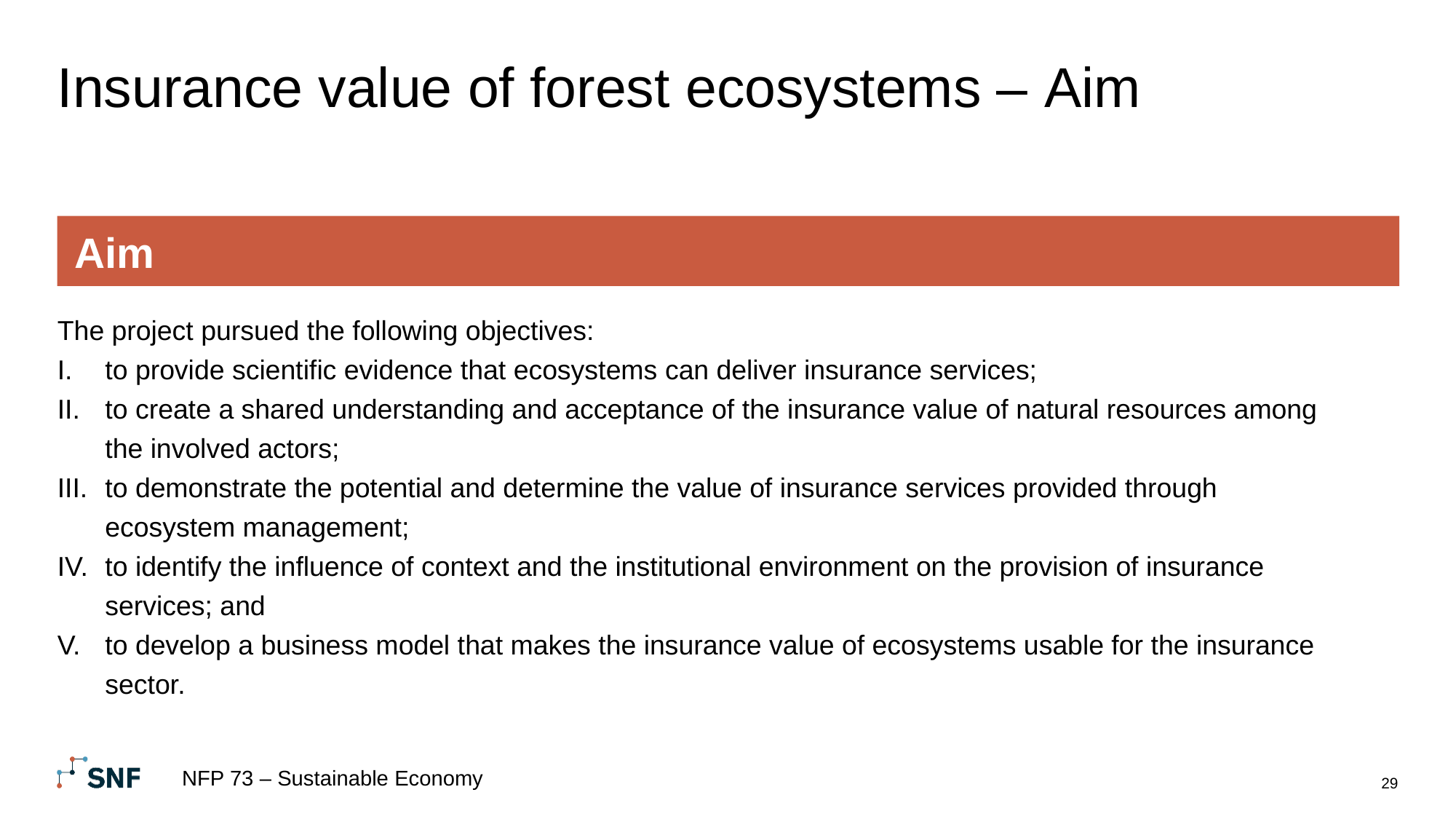

# Insurance value of forest ecosystems – Aim
Aim
The project pursued the following objectives:
to provide scientific evidence that ecosystems can deliver insurance services;
to create a shared understanding and acceptance of the insurance value of natural resources among the involved actors;
to demonstrate the potential and determine the value of insurance services provided through ecosystem management;
to identify the influence of context and the institutional environment on the provision of insurance services; and
to develop a business model that makes the insurance value of ecosystems usable for the insurance sector.

NFP 73 – Sustainable Economy
29